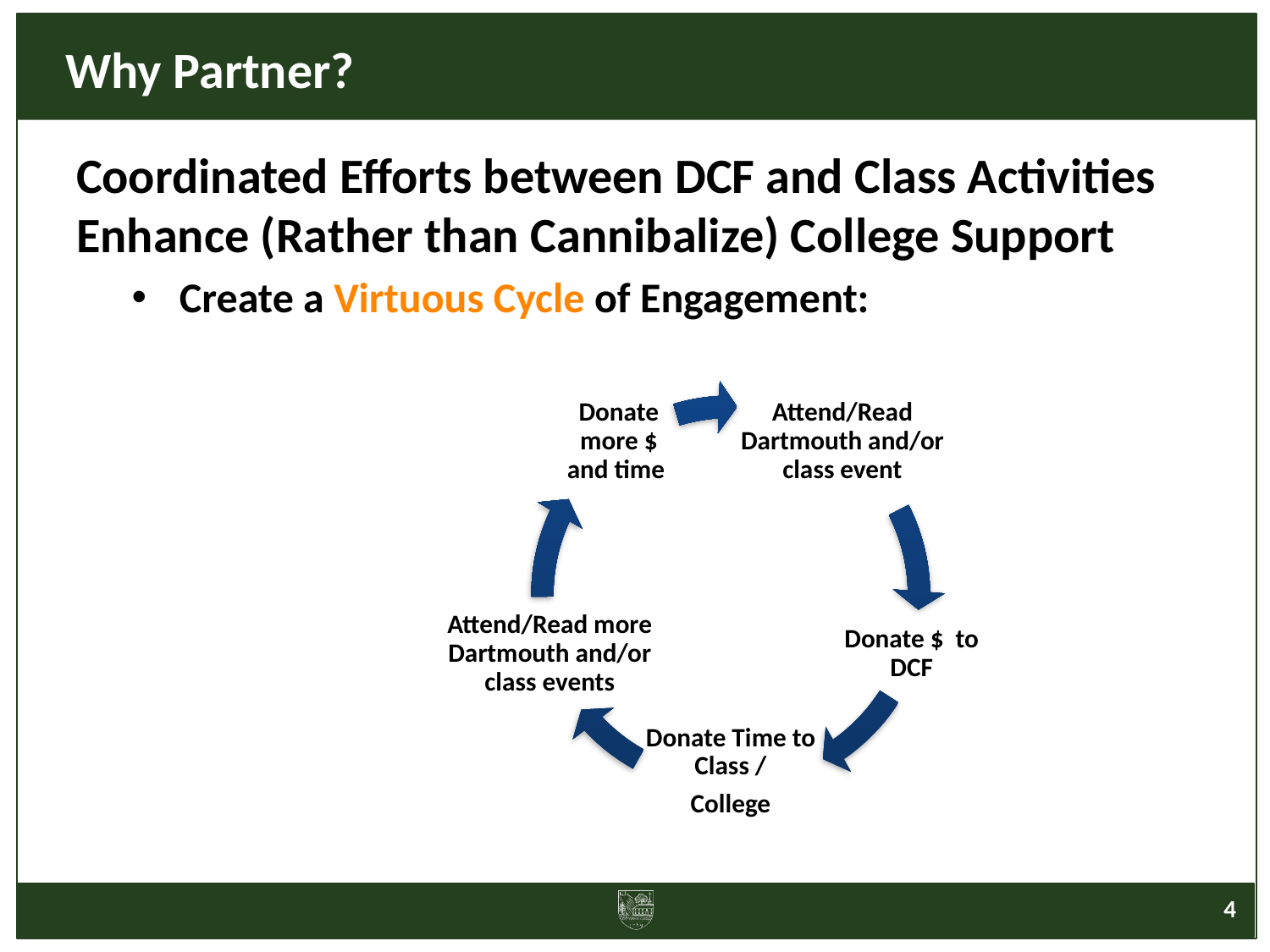

Why Partner?
Coordinated Efforts between DCF and Class Activities Enhance (Rather than Cannibalize) College Support
Create a Virtuous Cycle of Engagement:

Attend/Read Dartmouth and/or class event
Donate $  to DCF
Donate Time to Class /
College

Attend/Read more Dartmouth and/or class events
Donate more $ and time
4